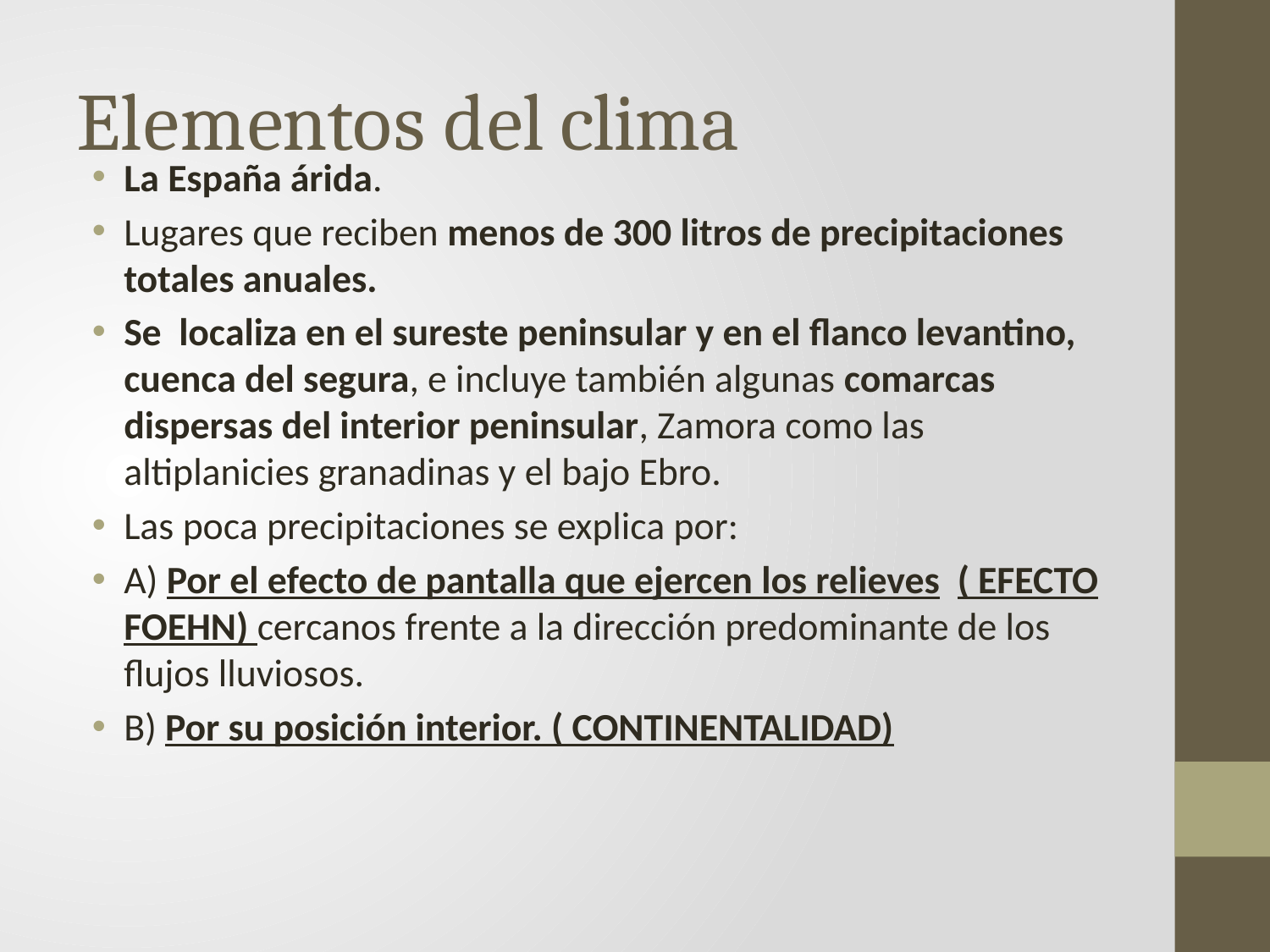

# Elementos del clima
La España árida.
Lugares que reciben menos de 300 litros de precipitaciones totales anuales.
Se  localiza en el sureste peninsular y en el flanco levantino, cuenca del segura, e incluye también algunas comarcas dispersas del interior peninsular, Zamora como las altiplanicies granadinas y el bajo Ebro.
Las poca precipitaciones se explica por:
A) Por el efecto de pantalla que ejercen los relieves  ( EFECTO FOEHN) cercanos frente a la dirección predominante de los flujos lluviosos.
B) Por su posición interior. ( CONTINENTALIDAD)